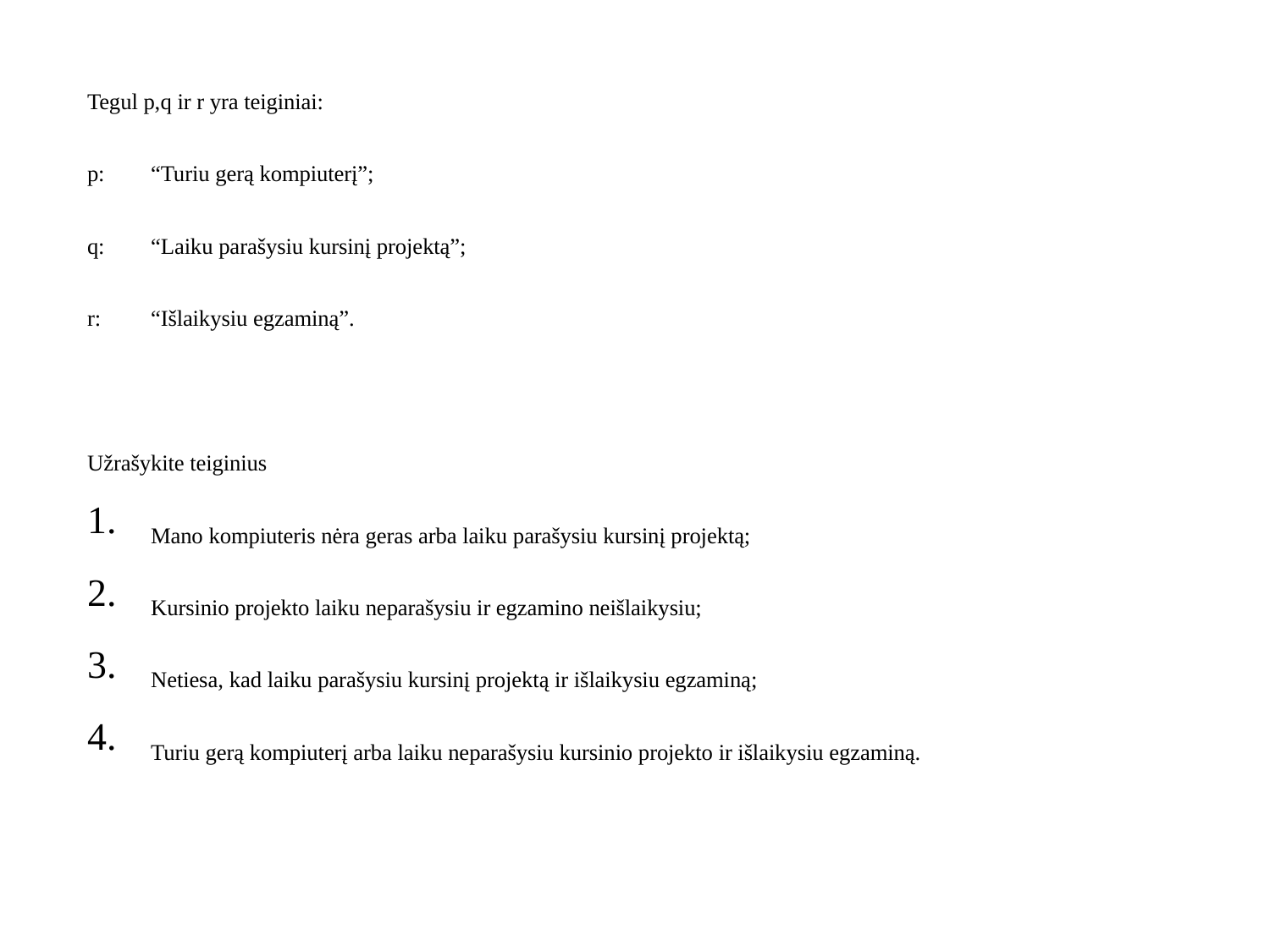

Tegul p,q ir r yra teiginiai:
p: 	“Turiu gerą kompiuterį”;
q: 	“Laiku parašysiu kursinį projektą”;
r: 	“Išlaikysiu egzaminą”.

Užrašykite teiginius
Mano kompiuteris nėra geras arba laiku parašysiu kursinį projektą;
Kursinio projekto laiku neparašysiu ir egzamino neišlaikysiu;
Netiesa, kad laiku parašysiu kursinį projektą ir išlaikysiu egzaminą;
Turiu gerą kompiuterį arba laiku neparašysiu kursinio projekto ir išlaikysiu egzaminą.